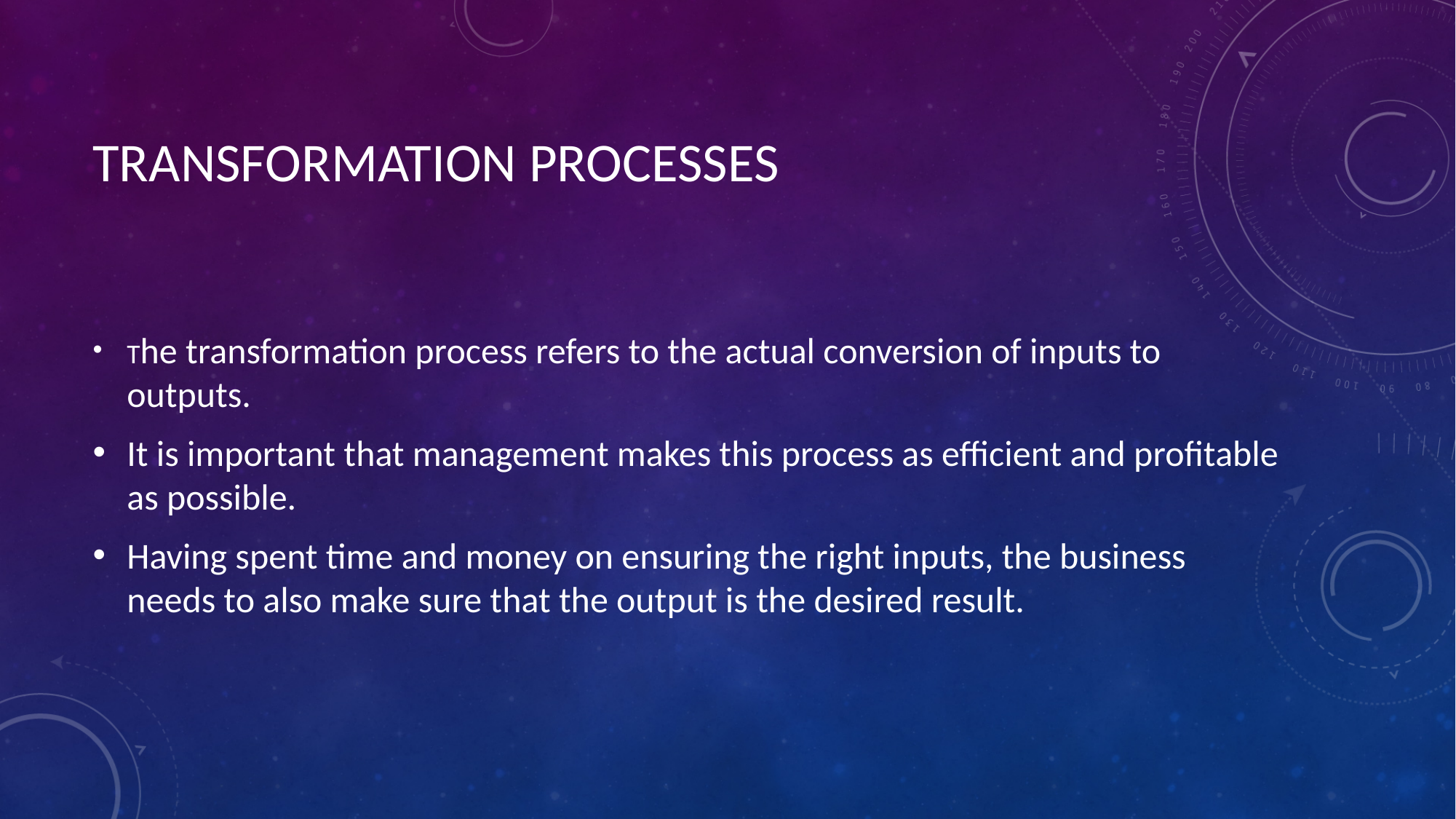

# Transformation processes
The transformation process refers to the actual conversion of inputs to outputs.
It is important that management makes this process as efficient and profitable as possible.
Having spent time and money on ensuring the right inputs, the business needs to also make sure that the output is the desired result.